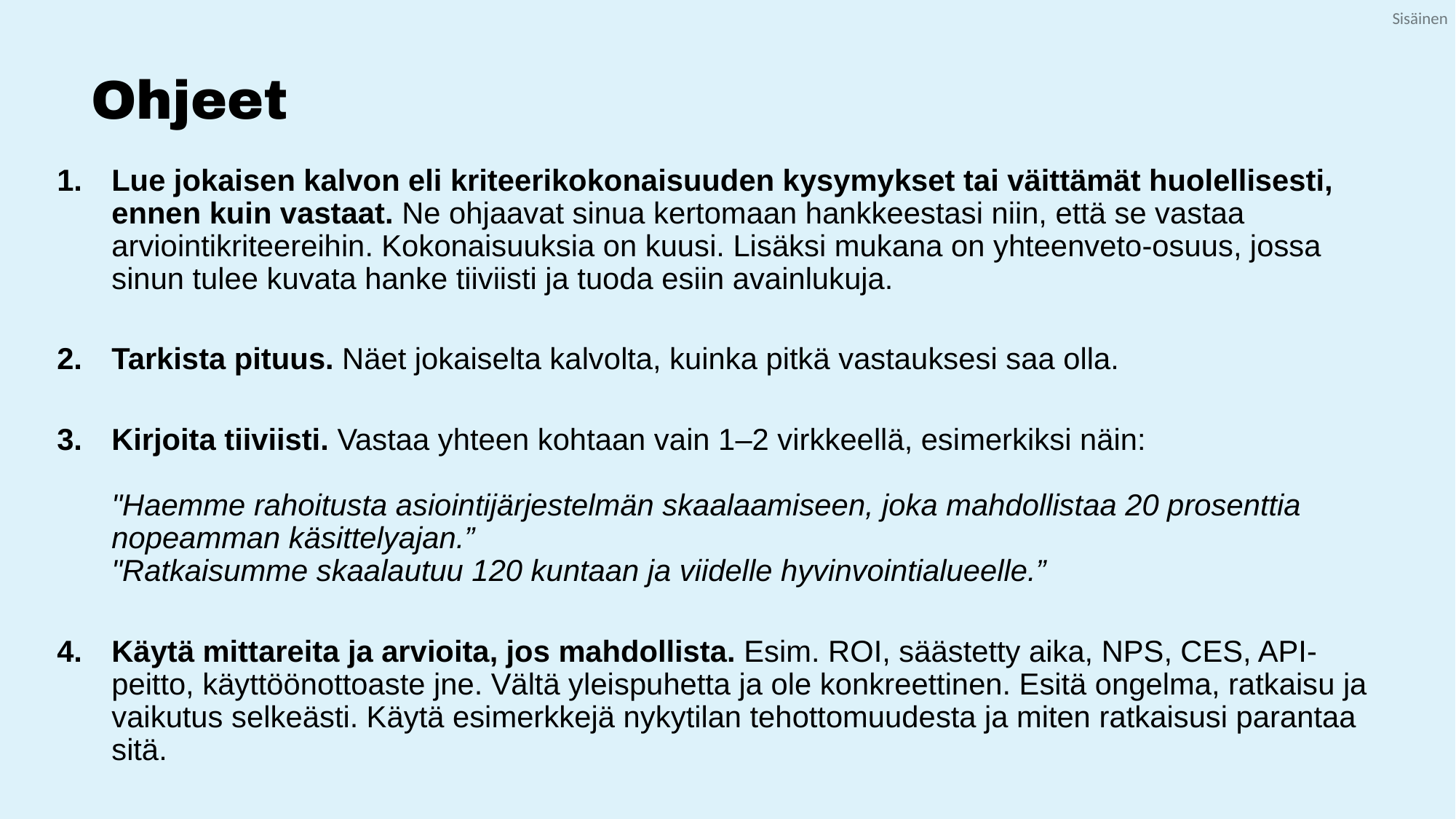

# Ohjeet

Lue jokaisen kalvon eli kriteerikokonaisuuden kysymykset tai väittämät huolellisesti, ennen kuin vastaat. Ne ohjaavat sinua kertomaan hankkeestasi niin, että se vastaa arviointikriteereihin. Kokonaisuuksia on kuusi. Lisäksi mukana on yhteenveto-osuus, jossa sinun tulee kuvata hanke tiiviisti ja tuoda esiin avainlukuja.
Tarkista pituus. Näet jokaiselta kalvolta, kuinka pitkä vastauksesi saa olla.
Kirjoita tiiviisti. Vastaa yhteen kohtaan vain 1–2 virkkeellä, esimerkiksi näin:
"Haemme rahoitusta asiointijärjestelmän skaalaamiseen, joka mahdollistaa 20 prosenttia nopeamman käsittelyajan.”
"Ratkaisumme skaalautuu 120 kuntaan ja viidelle hyvinvointialueelle.”
Käytä mittareita ja arvioita, jos mahdollista. Esim. ROI, säästetty aika, NPS, CES, API-peitto, käyttöönottoaste jne. Vältä yleispuhetta ja ole konkreettinen. Esitä ongelma, ratkaisu ja vaikutus selkeästi. Käytä esimerkkejä nykytilan tehottomuudesta ja miten ratkaisusi parantaa sitä.